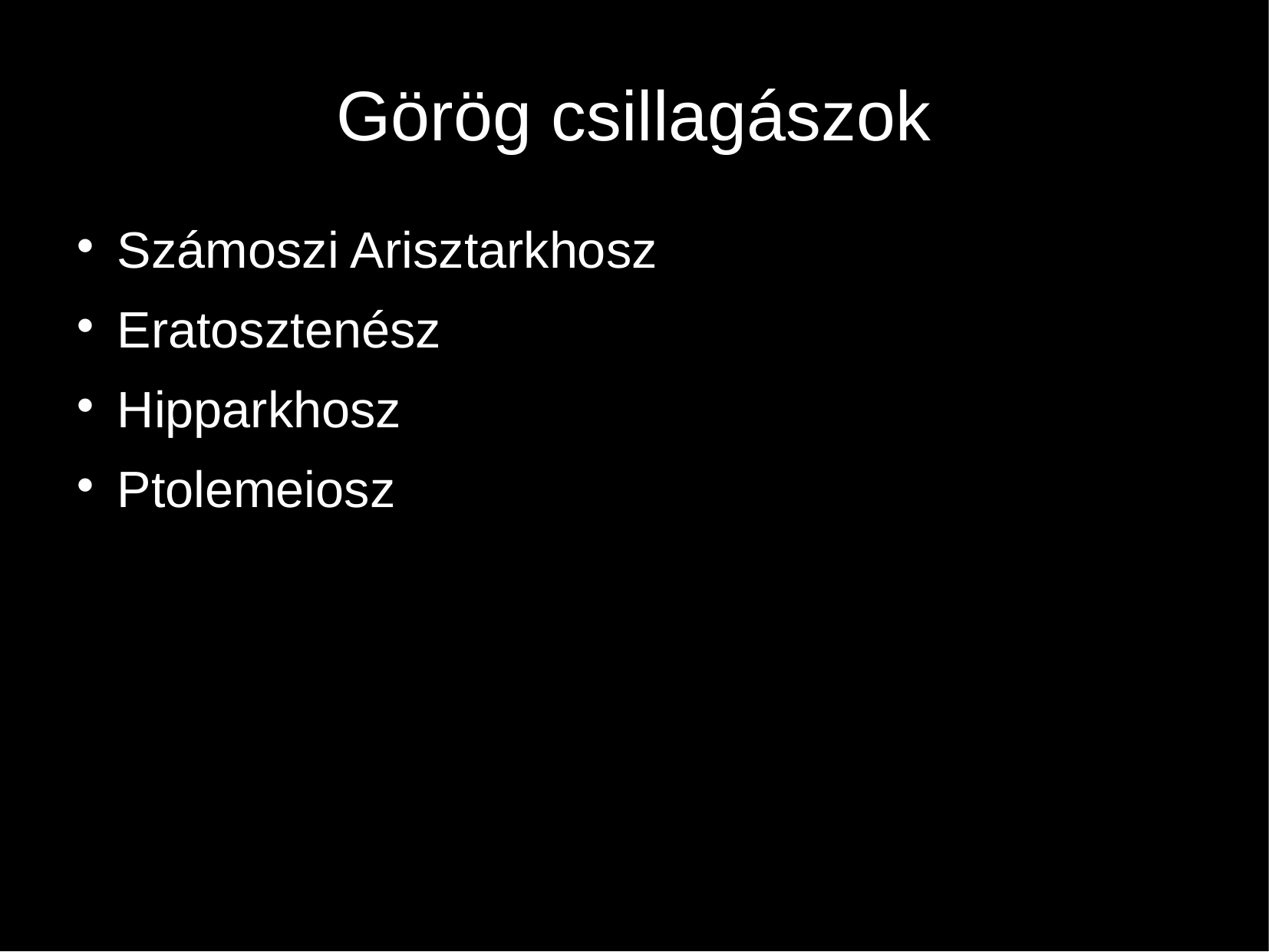

# Görög csillagászok
Számoszi Arisztarkhosz
Eratosztenész
Hipparkhosz
Ptolemeiosz